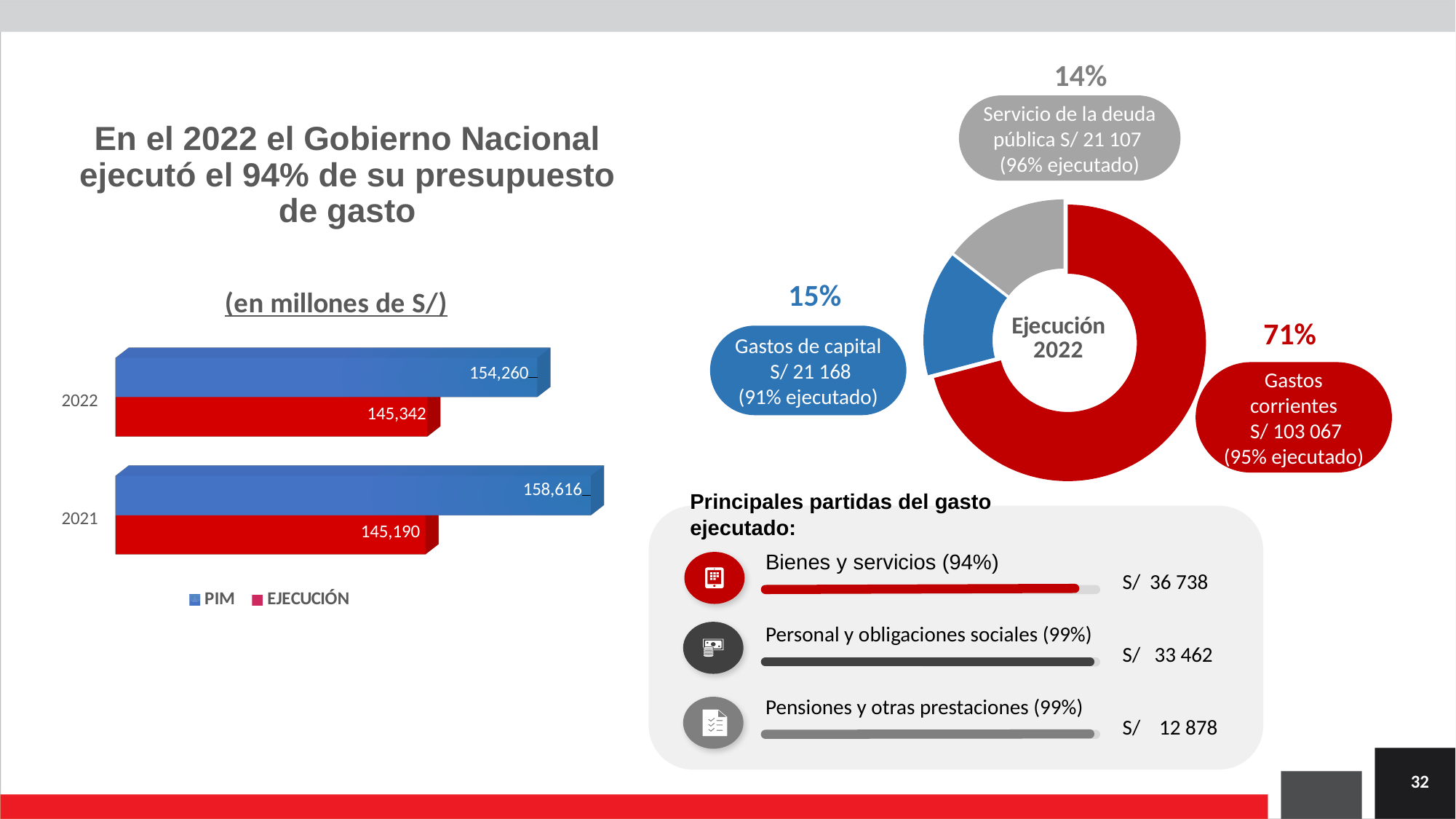

14%
Servicio de la deuda pública S/ 21 107
(96% ejecutado)

### Chart: Ejecución
2022

| Category | 2022 |
|---|---|
| Gastos corrientes | 103067.0 |
| Gastos de capital | 21168.0 |
| Servicio de la deuda pública | 21107.0 |
15%
Gastos de capital
 S/ 21 168
(91% ejecutado)
71%
Gastos corrientes
 S/ 103 067
(95% ejecutado)
# En el 2022 el Gobierno Nacional ejecutó el 94% de su presupuesto de gasto

[unsupported chart]

Principales partidas del gasto ejecutado:
Bienes y servicios (94%)

 S/  36 738

Personal y obligaciones sociales (99%)

 S/   33 462

Pensiones y otras prestaciones (99%)

 S/    12 878

32